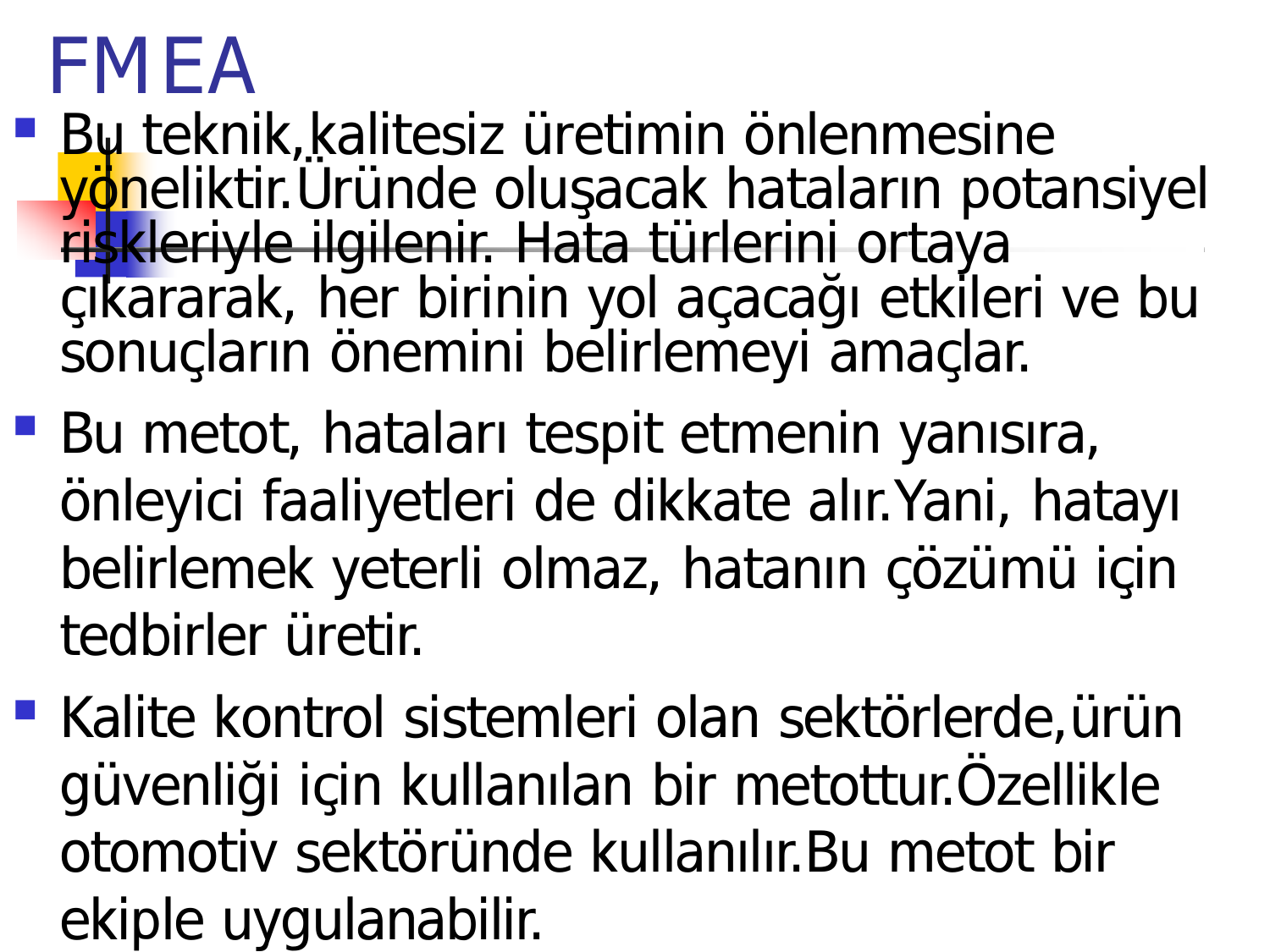

# FMEA
Bu teknik,kalitesiz üretimin önlenmesine yöneliktir.Üründe oluşacak hataların potansiyel riskleriyle ilgilenir. Hata türlerini ortaya
çıkararak, her birinin yol açacağı etkileri ve bu
sonuçların önemini belirlemeyi amaçlar.
Bu metot, hataları tespit etmenin yanısıra, önleyici faaliyetleri de dikkate alır.Yani, hatayı belirlemek yeterli olmaz, hatanın çözümü için tedbirler üretir.
Kalite kontrol sistemleri olan sektörlerde,ürün güvenliği için kullanılan bir metottur.Özellikle otomotiv sektöründe kullanılır.Bu metot bir ekiple uygulanabilir.